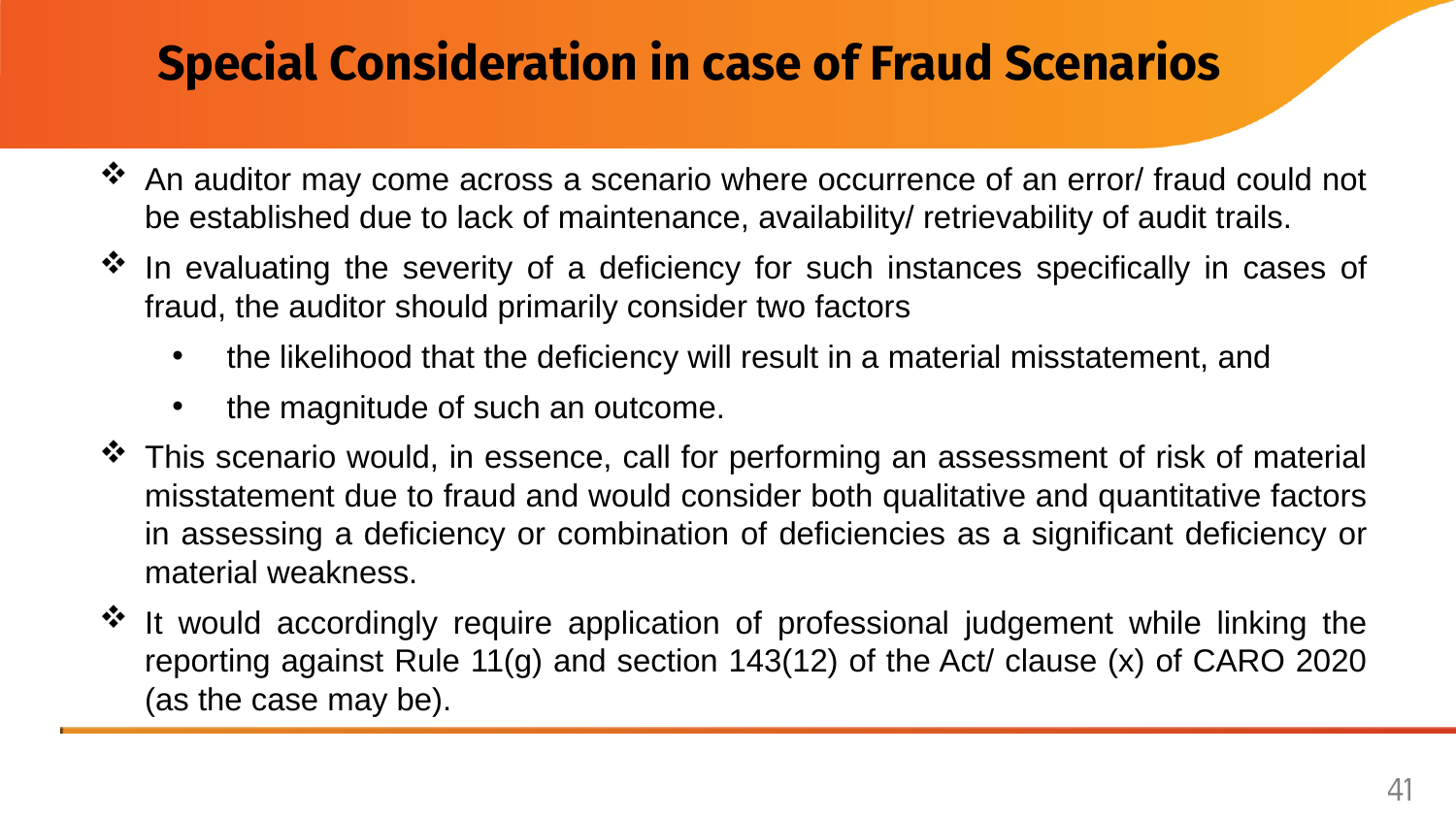

Special Consideration in case of Fraud Scenarios
An auditor may come across a scenario where occurrence of an error/ fraud could not be established due to lack of maintenance, availability/ retrievability of audit trails.
In evaluating the severity of a deficiency for such instances specifically in cases of fraud, the auditor should primarily consider two factors
the likelihood that the deficiency will result in a material misstatement, and
the magnitude of such an outcome.
This scenario would, in essence, call for performing an assessment of risk of material misstatement due to fraud and would consider both qualitative and quantitative factors in assessing a deficiency or combination of deficiencies as a significant deficiency or material weakness.
It would accordingly require application of professional judgement while linking the reporting against Rule 11(g) and section 143(12) of the Act/ clause (x) of CARO 2020 (as the case may be).

41